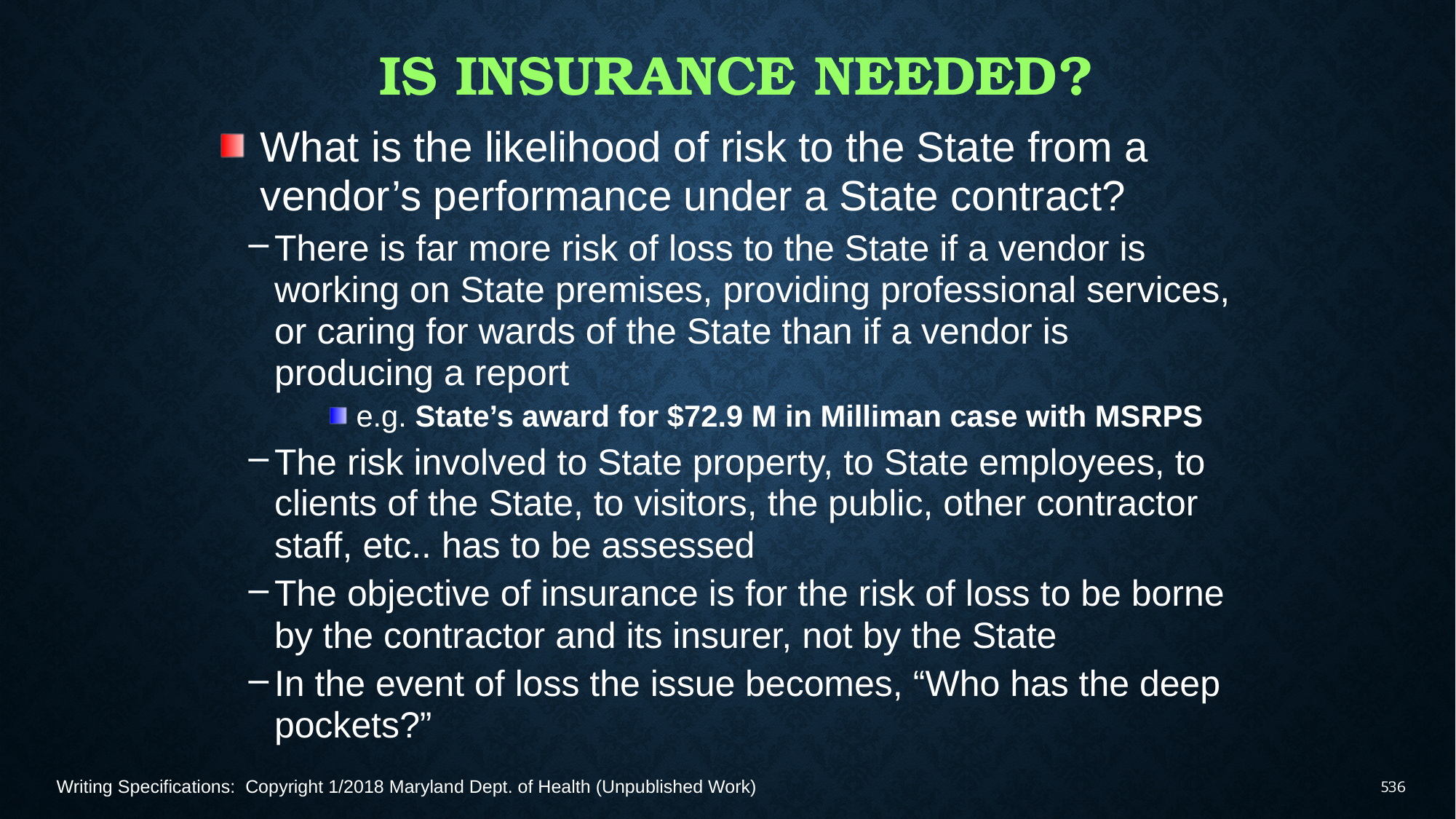

# Is insurance needed?
What is the likelihood of risk to the State from a vendor’s performance under a State contract?
There is far more risk of loss to the State if a vendor is working on State premises, providing professional services, or caring for wards of the State than if a vendor is producing a report
e.g. State’s award for $72.9 M in Milliman case with MSRPS
The risk involved to State property, to State employees, to clients of the State, to visitors, the public, other contractor staff, etc.. has to be assessed
The objective of insurance is for the risk of loss to be borne by the contractor and its insurer, not by the State
In the event of loss the issue becomes, “Who has the deep pockets?”

Writing Specifications:  Copyright 1/2018 Maryland Dept. of Health (Unpublished Work)
536